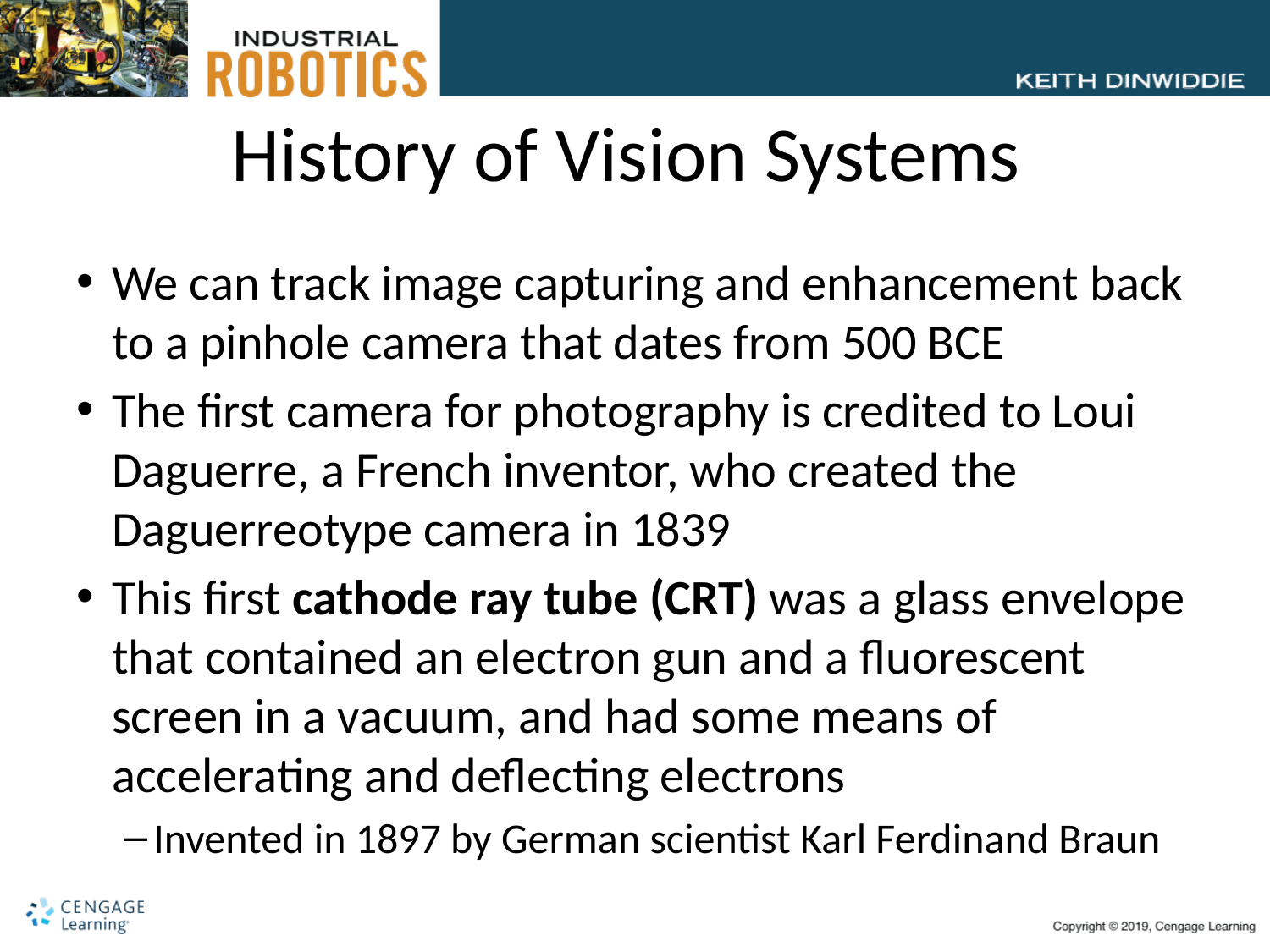

# History of Vision Systems
We can track image capturing and enhancement back to a pinhole camera that dates from 500 BCE
The first camera for photography is credited to Loui Daguerre, a French inventor, who created the Daguerreotype camera in 1839
This first cathode ray tube (CRT) was a glass envelope that contained an electron gun and a fluorescent screen in a vacuum, and had some means of accelerating and deflecting electrons
Invented in 1897 by German scientist Karl Ferdinand Braun